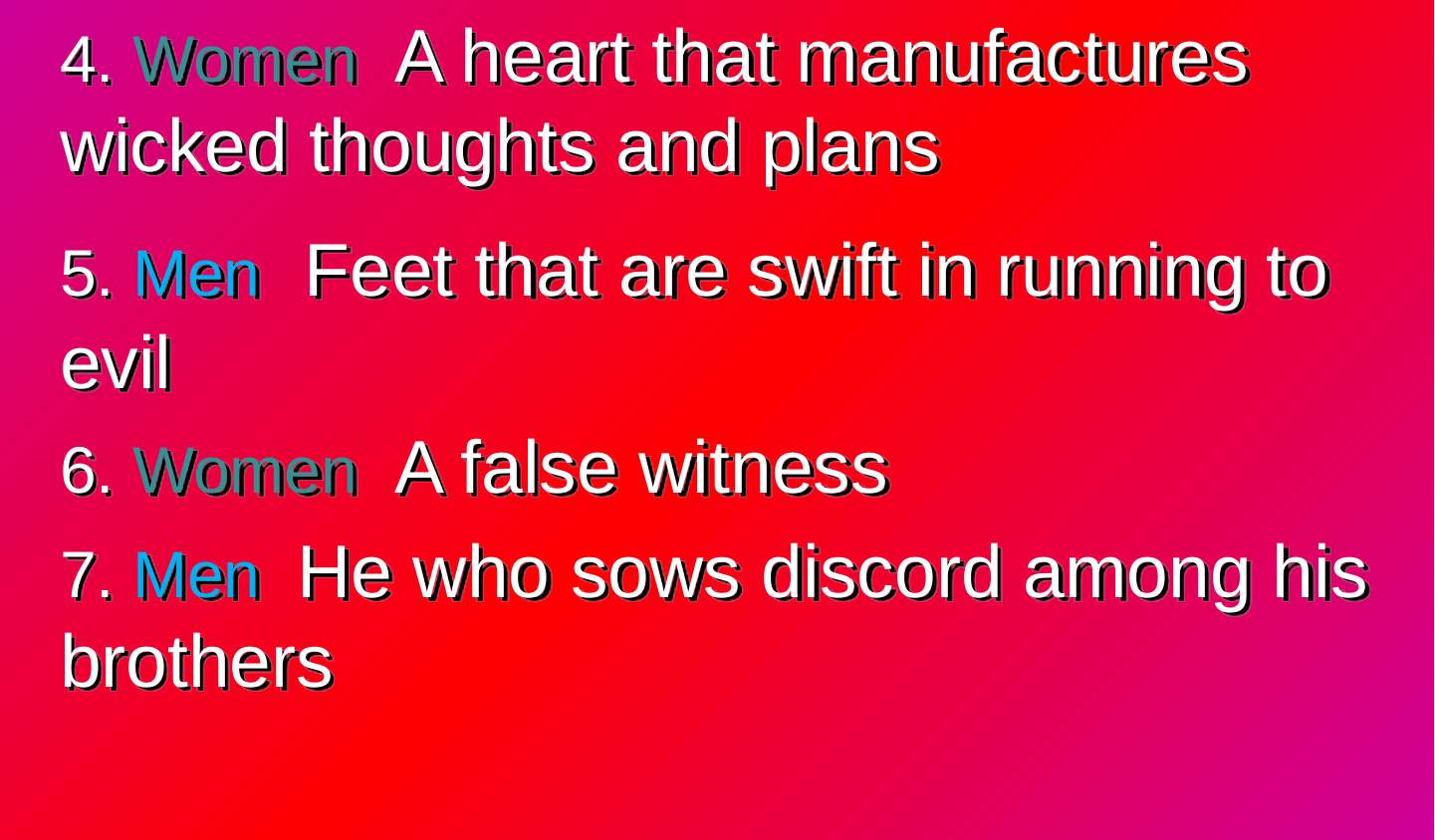

4. Women  A heart that manufactures wicked thoughts and plans
5. Men  Feet that are swift in running to evil
6. Women  A false witness
7. Men  He who sows discord among his brothers